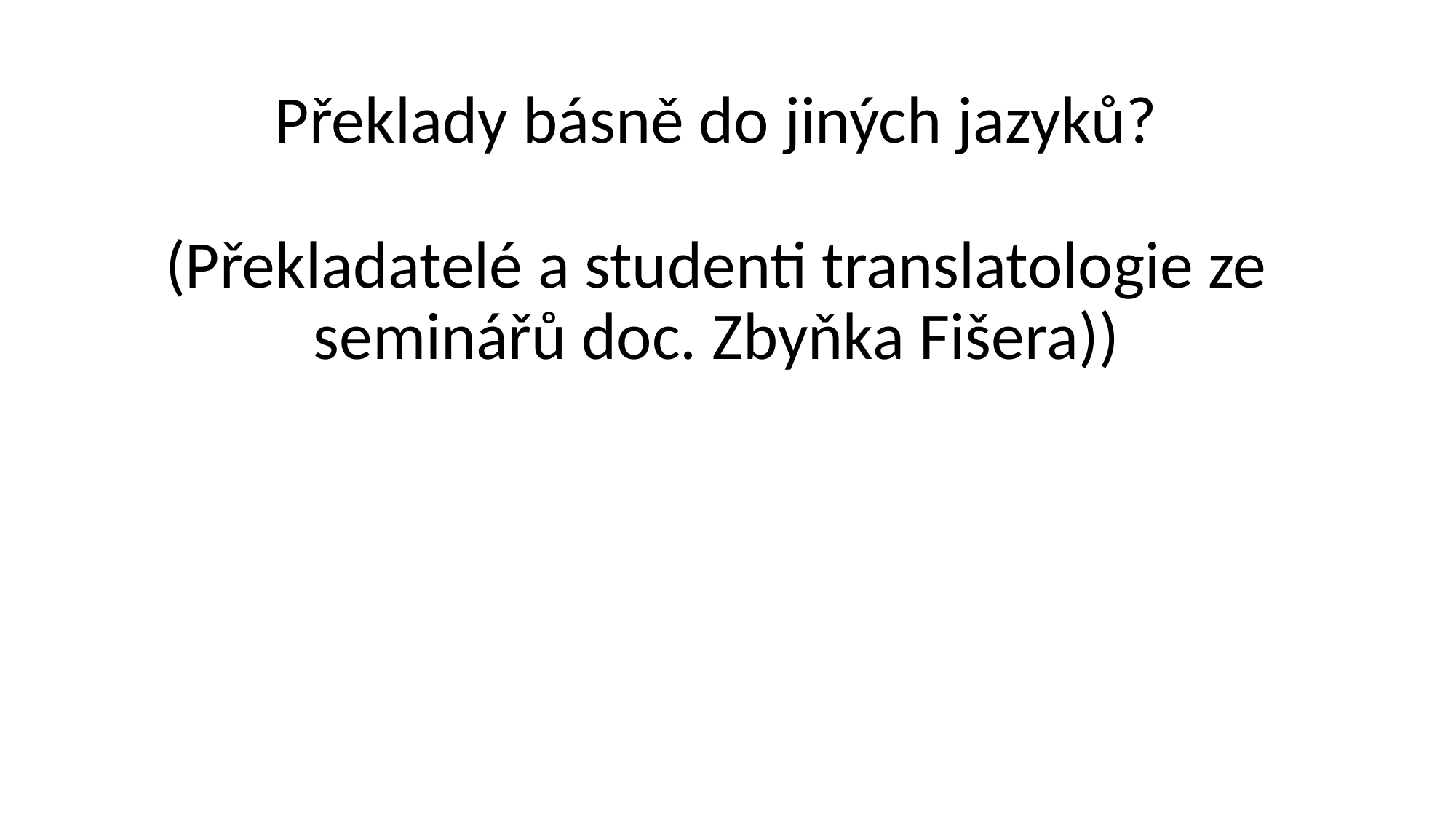

# Překlady básně do jiných jazyků? (Překladatelé a studenti translatologie ze seminářů doc. Zbyňka Fišera))